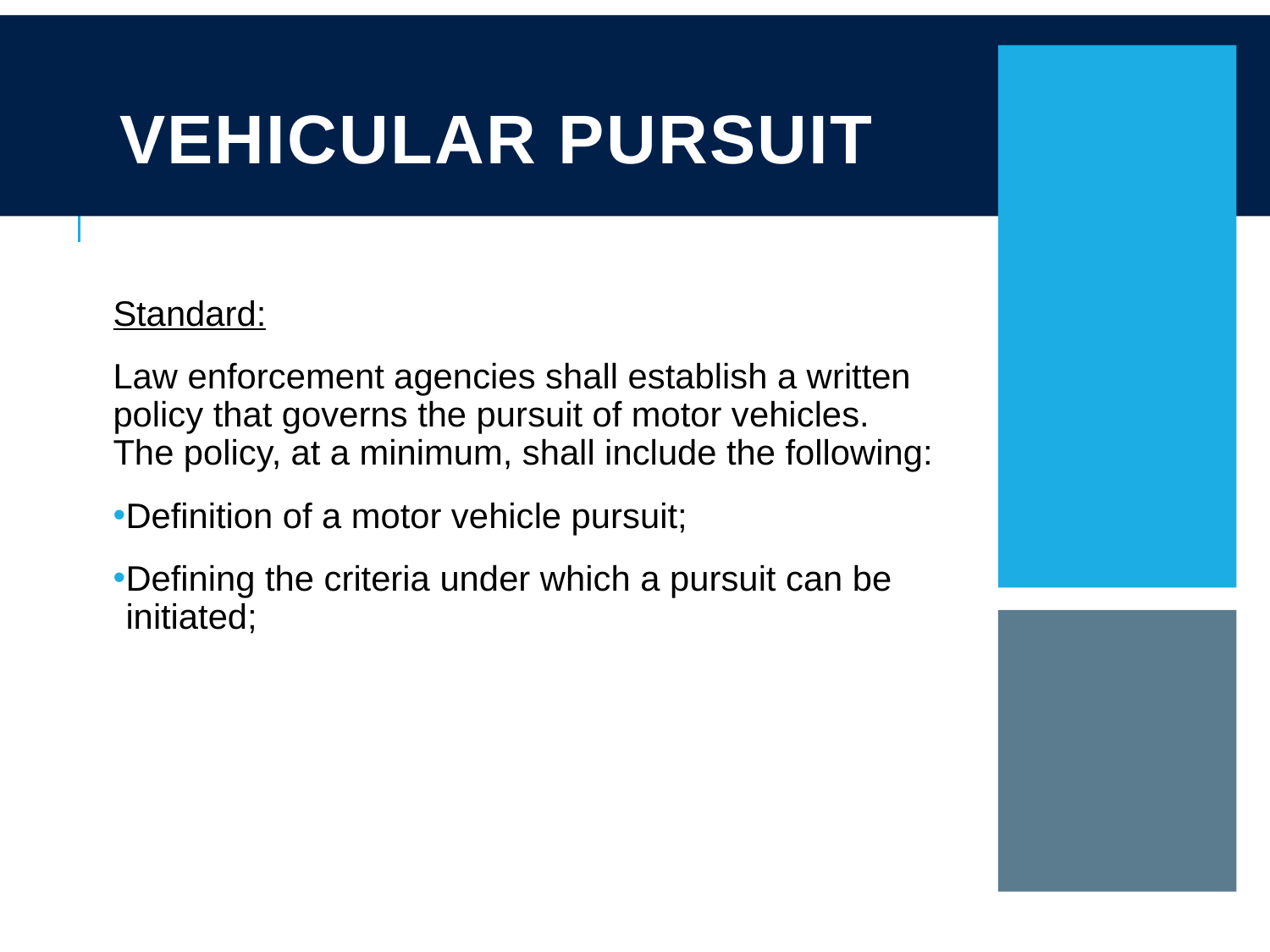

# Vehicular Pursuit
Standard:
Law enforcement agencies shall establish a written policy that governs the pursuit of motor vehicles. The policy, at a minimum, shall include the following:
Definition of a motor vehicle pursuit;
Defining the criteria under which a pursuit can be initiated;